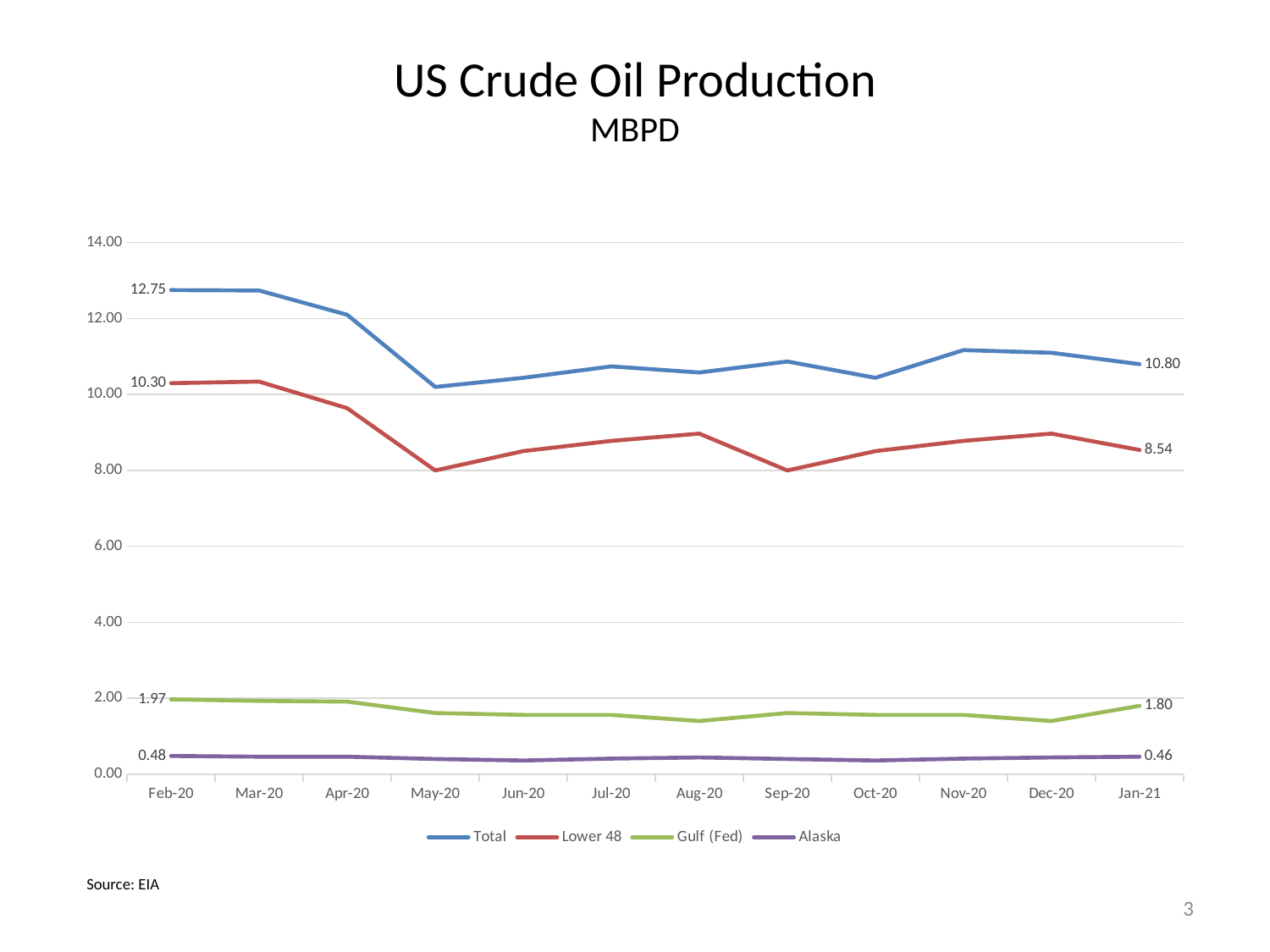

# US Crude Oil Production MBPD

### Chart

| Category | Total | Lower 48 | Gulf (Fed) | Alaska |
|---|---|---|---|---|
| 43862 | 12.75 | 10.3 | 1.97 | 0.48 |
| 43891 | 12.74 | 10.34 | 1.93 | 0.46 |
| 43922 | 12.1 | 9.64 | 1.91 | 0.46 |
| 43952 | 10.2 | 8.0 | 1.61 | 0.4 |
| 43983 | 10.44 | 8.51 | 1.56 | 0.36 |
| 44013 | 10.74 | 8.78 | 1.56 | 0.41 |
| 44044 | 10.58 | 8.97 | 1.4 | 0.44 |
| 44075 | 10.87 | 8.0 | 1.61 | 0.4 |
| 44105 | 10.44 | 8.51 | 1.56 | 0.36 |
| 44136 | 11.17 | 8.78 | 1.56 | 0.41 |
| 44166 | 11.1 | 8.97 | 1.4 | 0.44 |
| 44217 | 10.8 | 8.54 | 1.8 | 0.46 |
Source: EIA
3